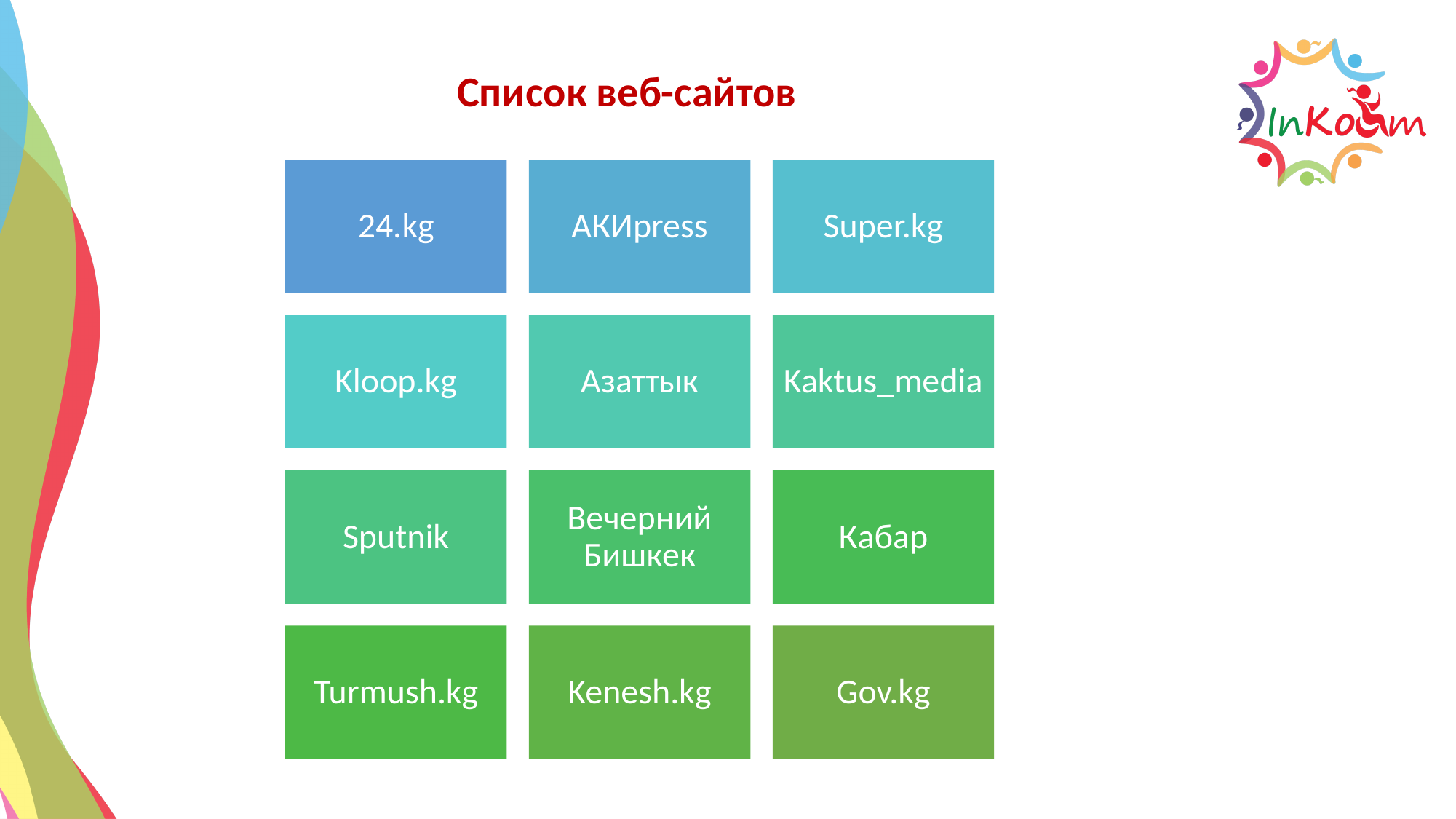

# Список веб-сайтов
24.kg
АКИpress
Super.kg
Kloop.kg
Азаттык
Kaktus_media
Sputnik
Вечерний Бишкек
Кабар
Turmush.kg
Kenesh.kg
Gov.kg